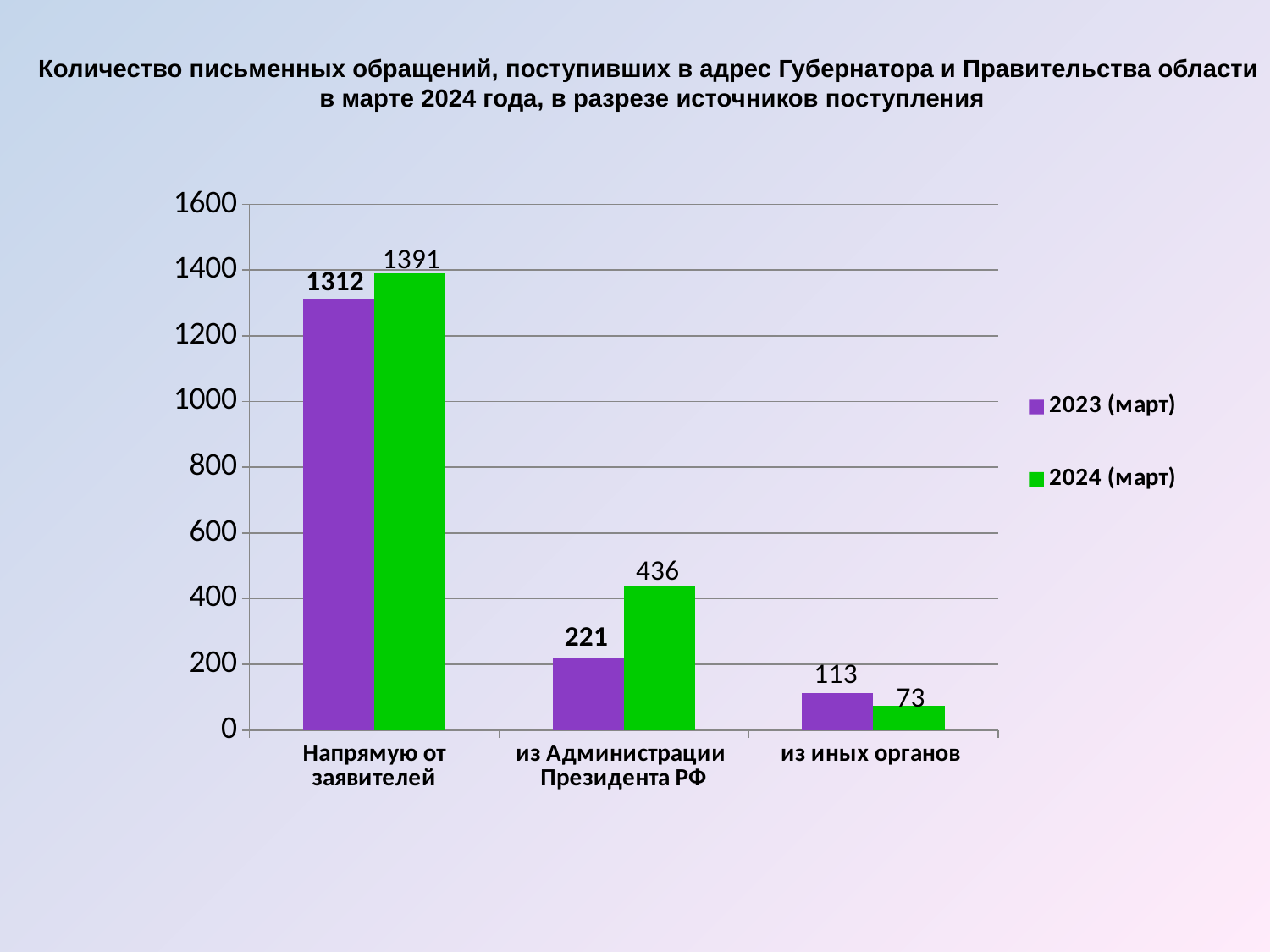

Количество письменных обращений, поступивших в адрес Губернатора и Правительства области
в марте 2024 года, в разрезе источников поступления

### Chart

| Category | 2023 (март) | 2024 (март) |
|---|---|---|
| Напрямую от заявителей | 1312.0 | 1391.0 |
| из Администрации  Президента РФ | 221.0 | 436.0 |
| из иных органов  | 113.0 | 73.0 |